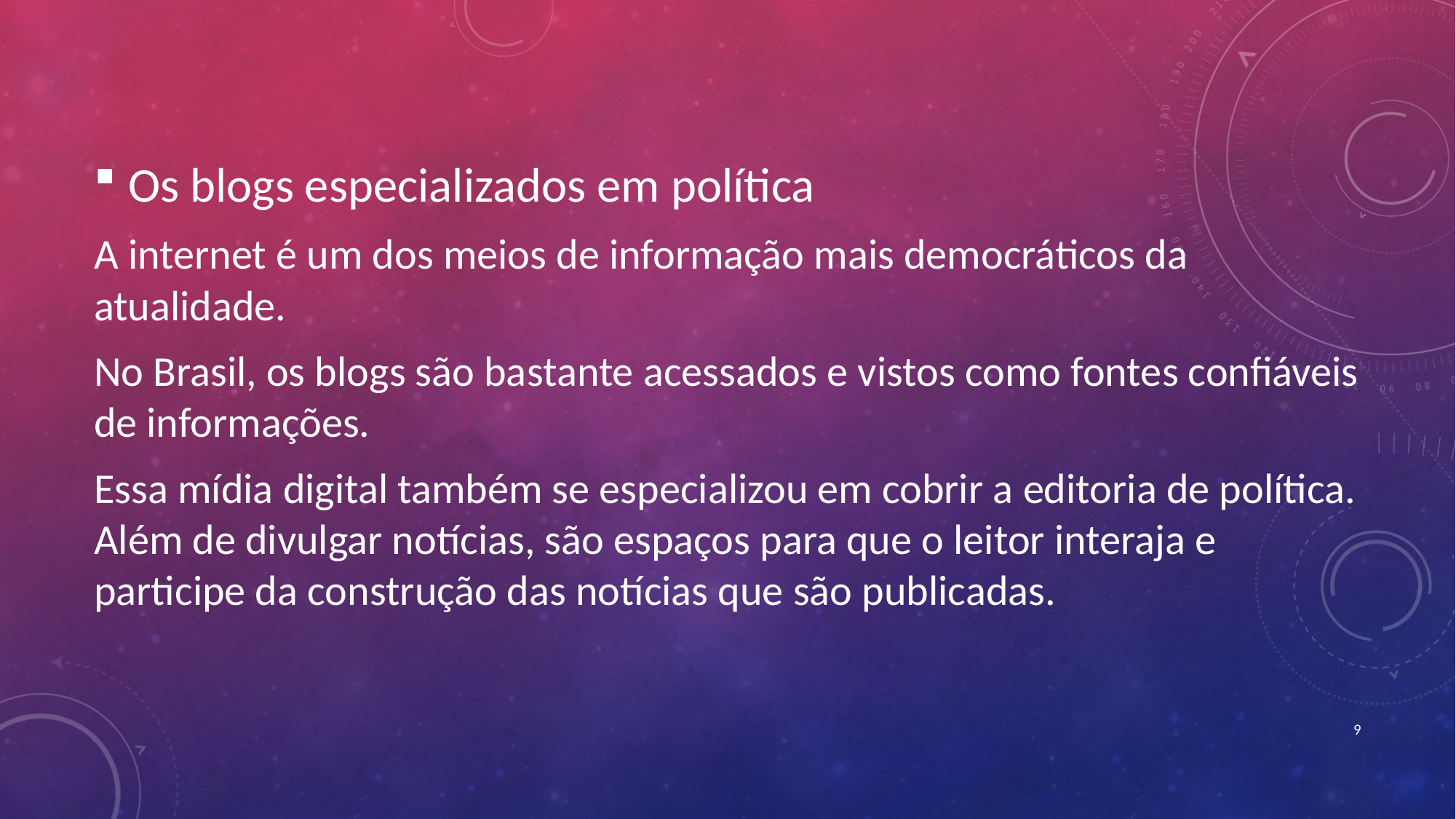

Os blogs especializados em política
A internet é um dos meios de informação mais democráticos da atualidade.
No Brasil, os blogs são bastante acessados e vistos como fontes confiáveis de informações.
Essa mídia digital também se especializou em cobrir a editoria de política. Além de divulgar notícias, são espaços para que o leitor interaja e participe da construção das notícias que são publicadas.

9